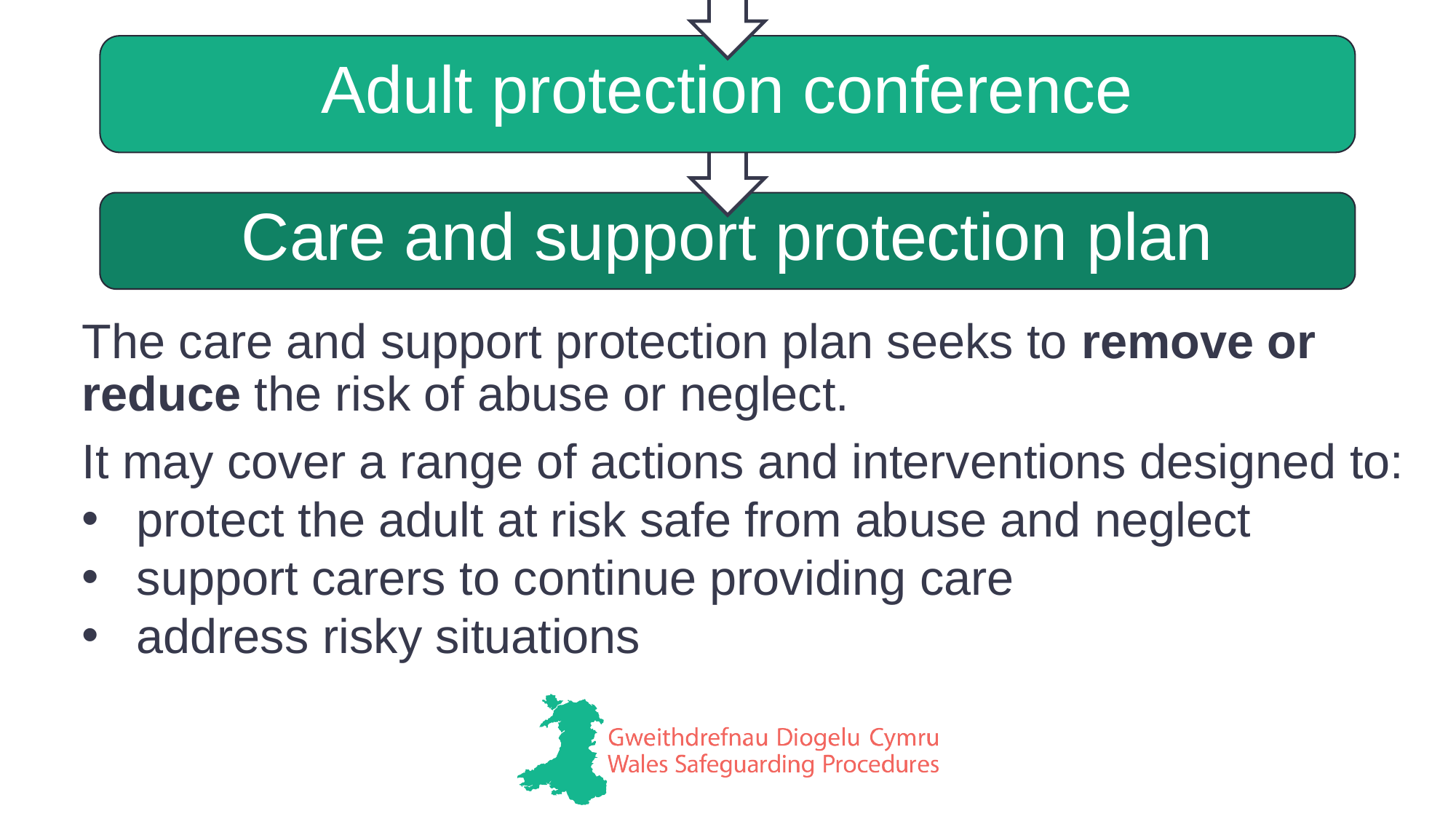

Adult protection conference

Care and support protection plan

The care and support protection plan seeks to remove or reduce the risk of abuse or neglect.
It may cover a range of actions and interventions designed to:
protect the adult at risk safe from abuse and neglect
support carers to continue providing care
address risky situations